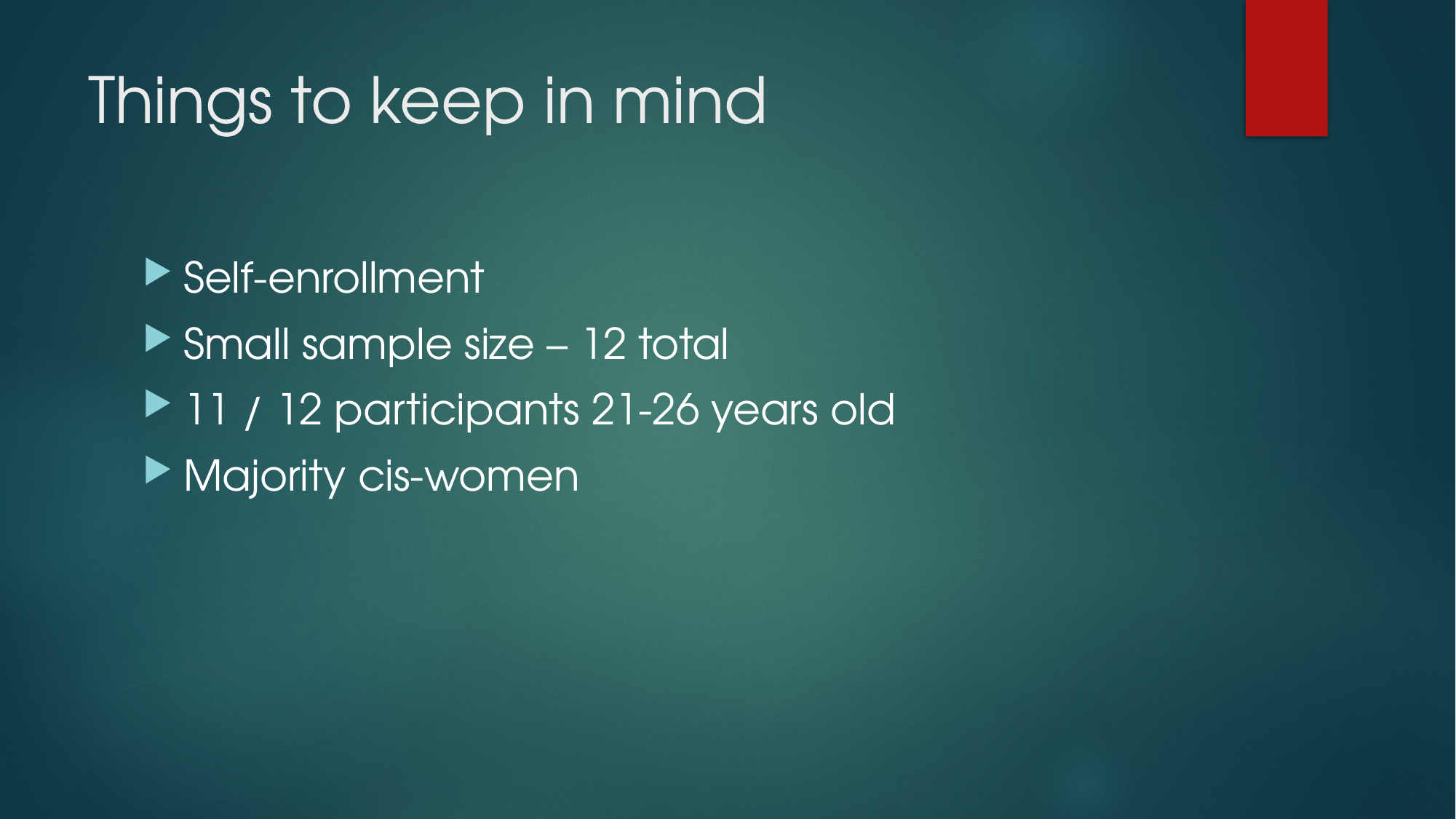

# Things to keep in mind
Self-enrollment
Small sample size – 12 total
11 / 12 participants 21-26 years old
Majority cis-women